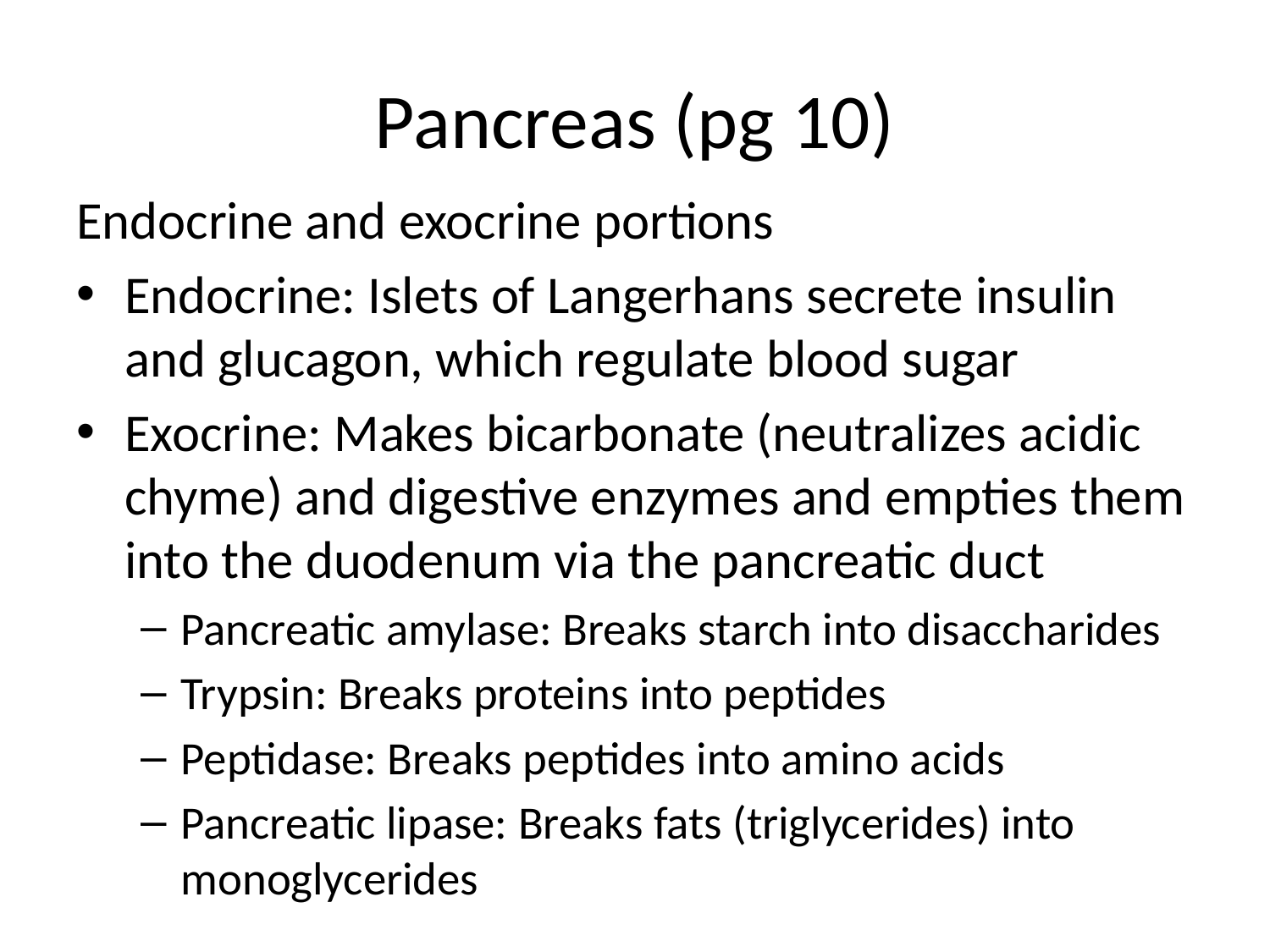

# Pancreas (pg 10)
Endocrine and exocrine portions
Endocrine: Islets of Langerhans secrete insulin and glucagon, which regulate blood sugar
Exocrine: Makes bicarbonate (neutralizes acidic chyme) and digestive enzymes and empties them into the duodenum via the pancreatic duct
Pancreatic amylase: Breaks starch into disaccharides
Trypsin: Breaks proteins into peptides
Peptidase: Breaks peptides into amino acids
Pancreatic lipase: Breaks fats (triglycerides) into monoglycerides